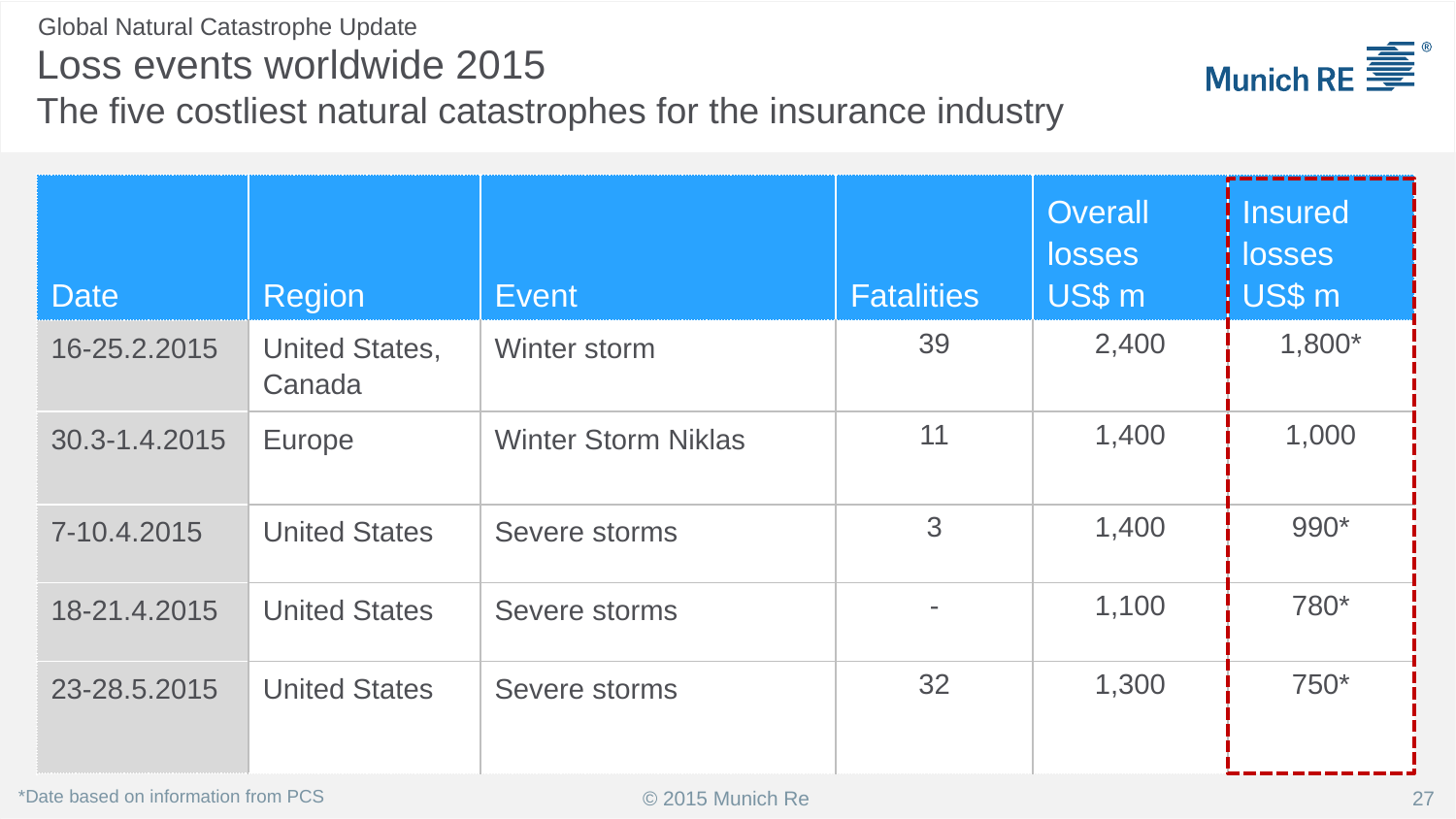

Global Natural Catastrophe Update
# Loss events worldwide 2015 The five costliest natural catastrophes for the insurance industry
| Date | Region | Event | Fatalities | Overall losses US$ m | Insured losses US$ m |
| --- | --- | --- | --- | --- | --- |
| 16-25.2.2015 | United States, Canada | Winter storm | 39 | 2,400 | 1,800\* |
| 30.3-1.4.2015 | Europe | Winter Storm Niklas | 11 | 1,400 | 1,000 |
| 7-10.4.2015 | United States | Severe storms | 3 | 1,400 | 990\* |
| 18-21.4.2015 | United States | Severe storms | - | 1,100 | 780\* |
| 23-28.5.2015 | United States | Severe storms | 32 | 1,300 | 750\* |

*Date based on information from PCS
27